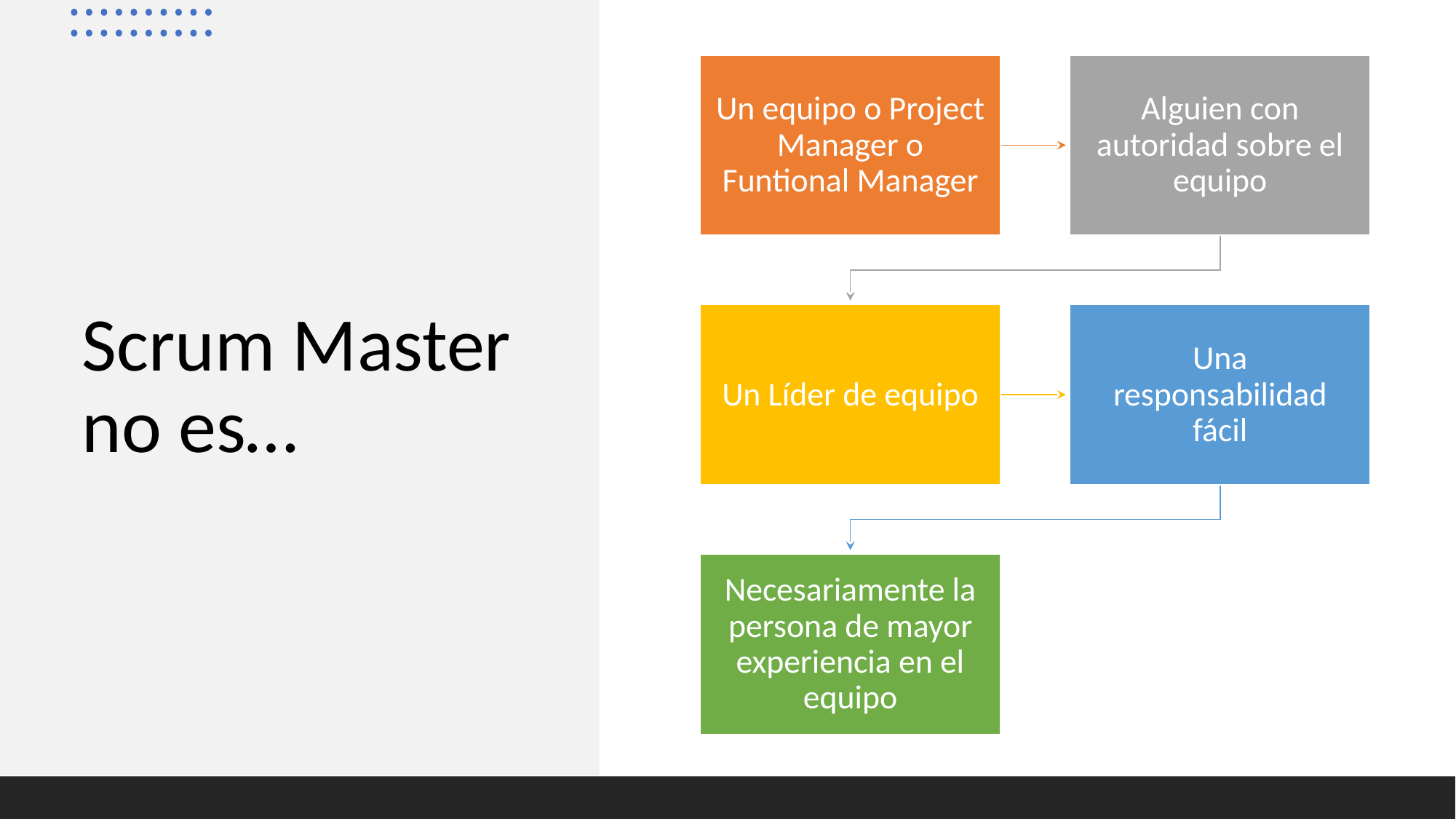

Un equipo o Project Manager o Funtional Manager

Alguien con autoridad sobre el equipo

Un Líder de equipo

Una responsabilidad fácil

Necesariamente la persona de mayor experiencia en el equipo

# Scrum Master no es…